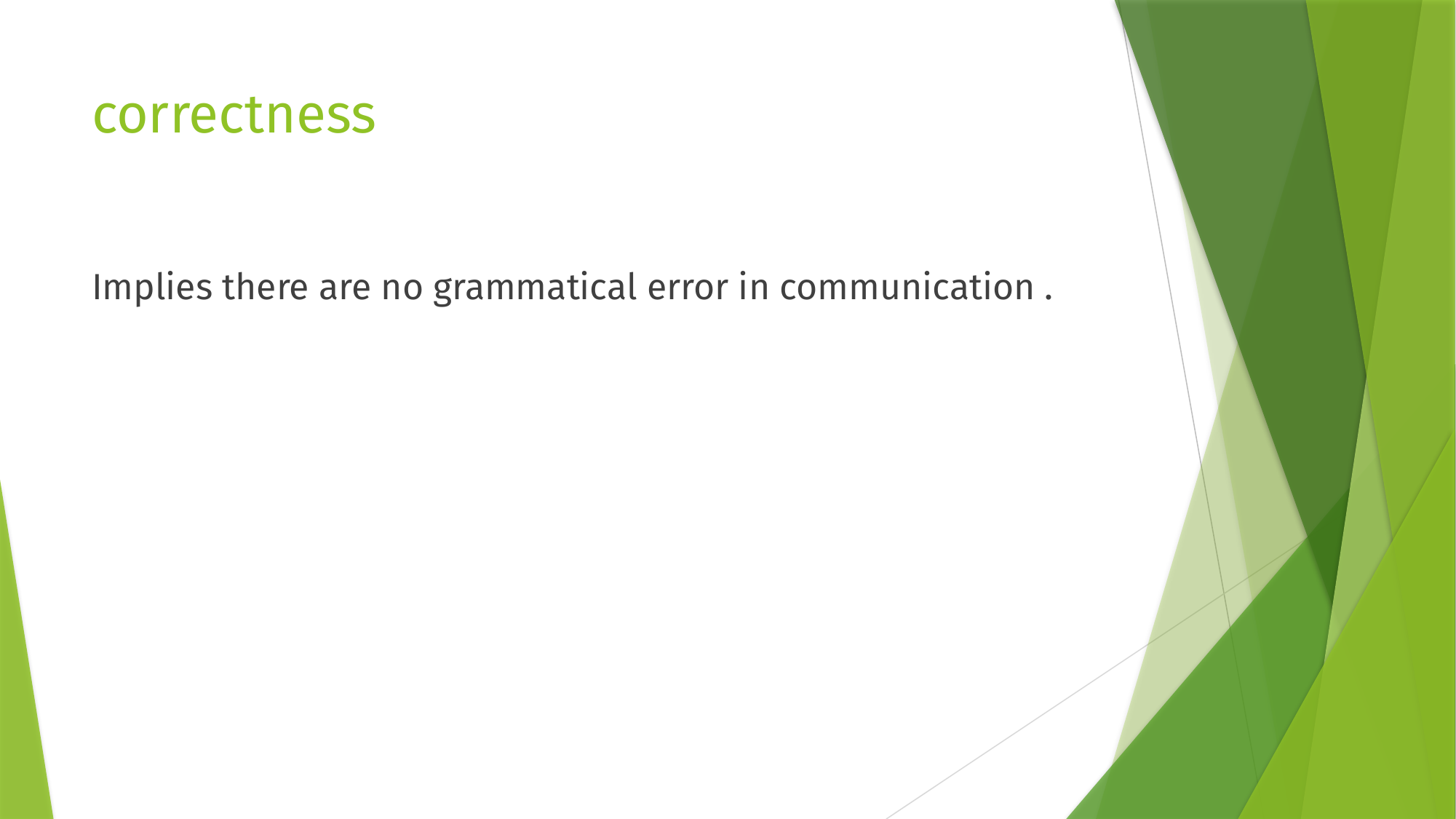

# correctness
Implies there are no grammatical error in communication .